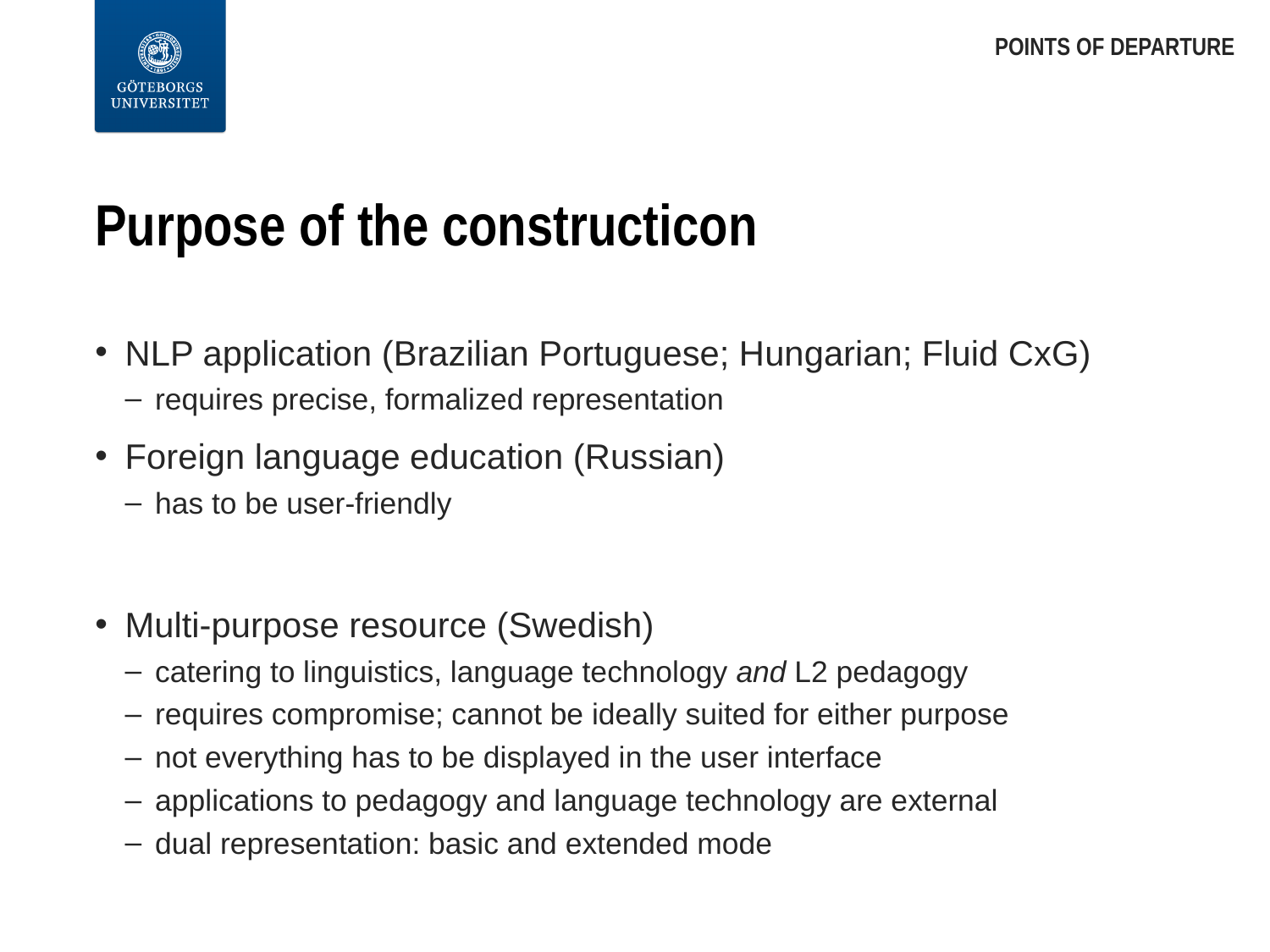

Points of departure
# Purpose of the constructicon
NLP application (Brazilian Portuguese; Hungarian; Fluid CxG)
requires precise, formalized representation
Foreign language education (Russian)
has to be user-friendly

Multi-purpose resource (Swedish)
catering to linguistics, language technology and L2 pedagogy
requires compromise; cannot be ideally suited for either purpose
not everything has to be displayed in the user interface
applications to pedagogy and language technology are external
dual representation: basic and extended mode